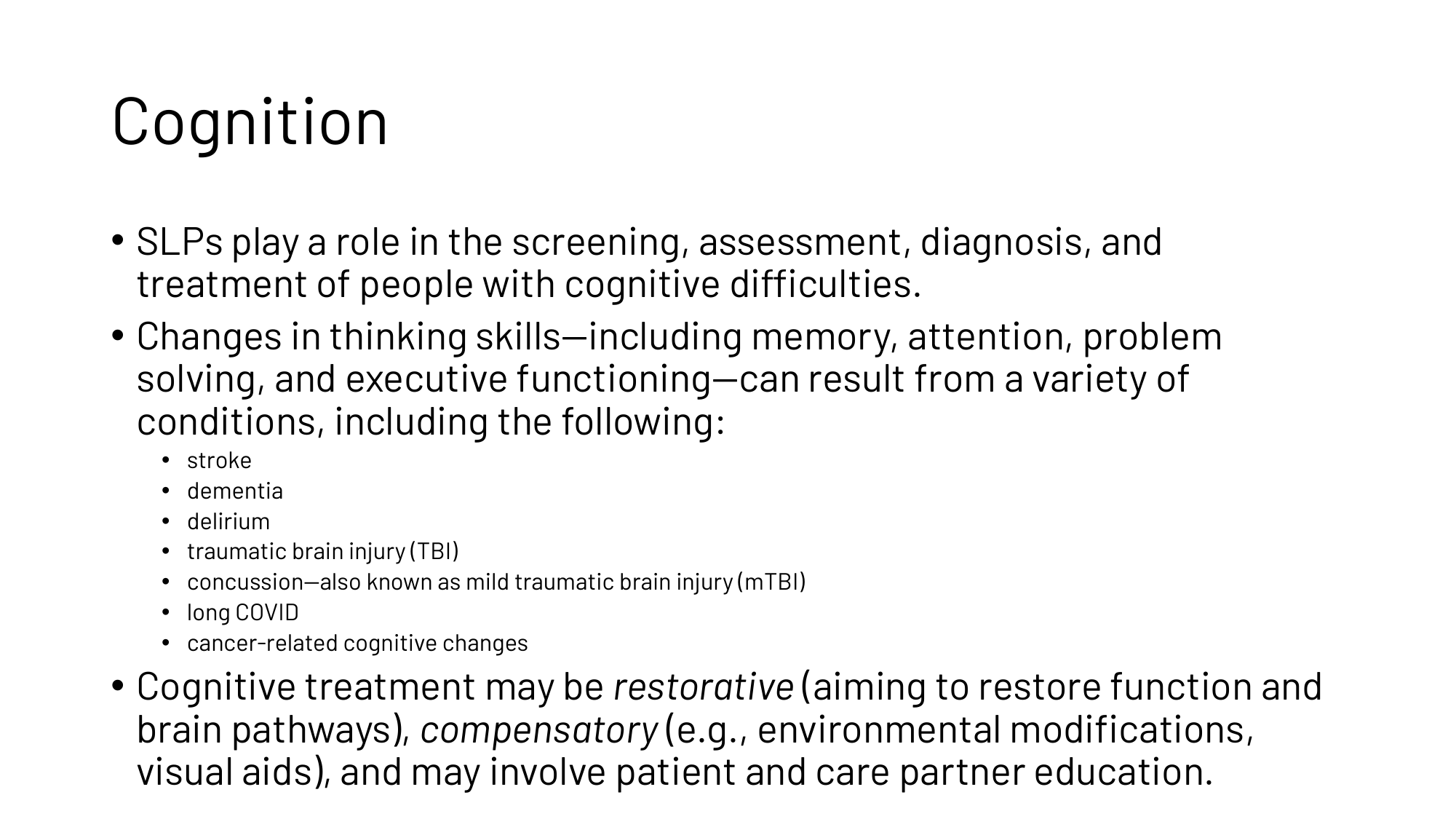

# Cognition

SLPs play a role in the screening, assessment, diagnosis, and treatment of people with cognitive difficulties.
Changes in thinking skills—including memory, attention, problem solving, and executive functioning—can result from a variety of conditions, including the following:
stroke
dementia
delirium
traumatic brain injury (TBI)
concussion—also known as mild traumatic brain injury (mTBI)
long COVID
cancer-related cognitive changes
Cognitive treatment may be restorative (aiming to restore function and brain pathways), compensatory (e.g., environmental modifications, visual aids), and may involve patient and care partner education.